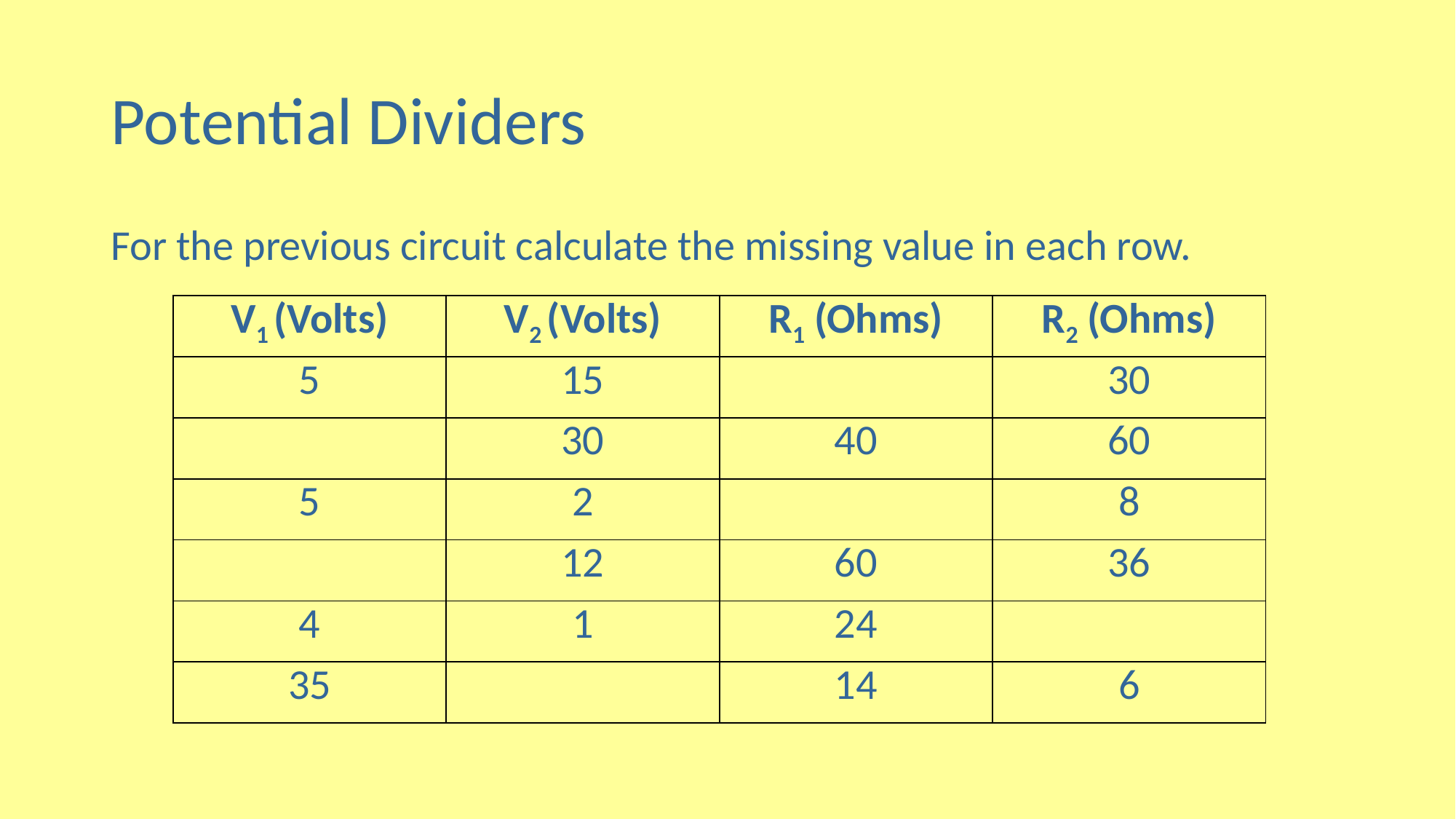

# Potential Dividers
For the previous circuit calculate the missing value in each row.

| V1 (Volts) | V2 (Volts) | R1 (Ohms) | R2 (Ohms) |
| --- | --- | --- | --- |
| 5 | 15 |  | 30 |
|  | 30 | 40 | 60 |
| 5 | 2 |  | 8 |
|  | 12 | 60 | 36 |
| 4 | 1 | 24 |  |
| 35 |  | 14 | 6 |